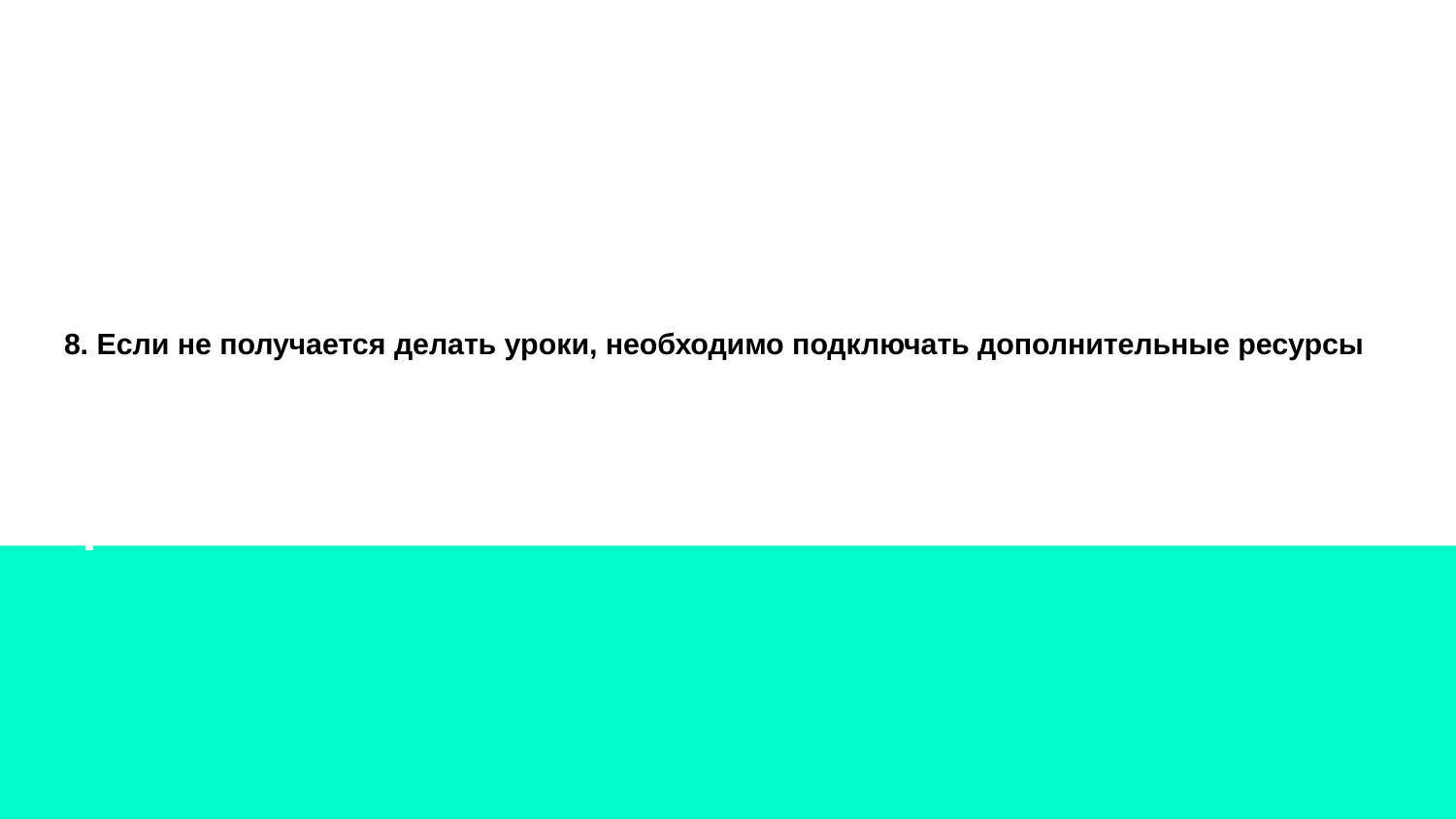

# 8. Если не получается делать уроки, необходимо подключать дополнительные ресурсы